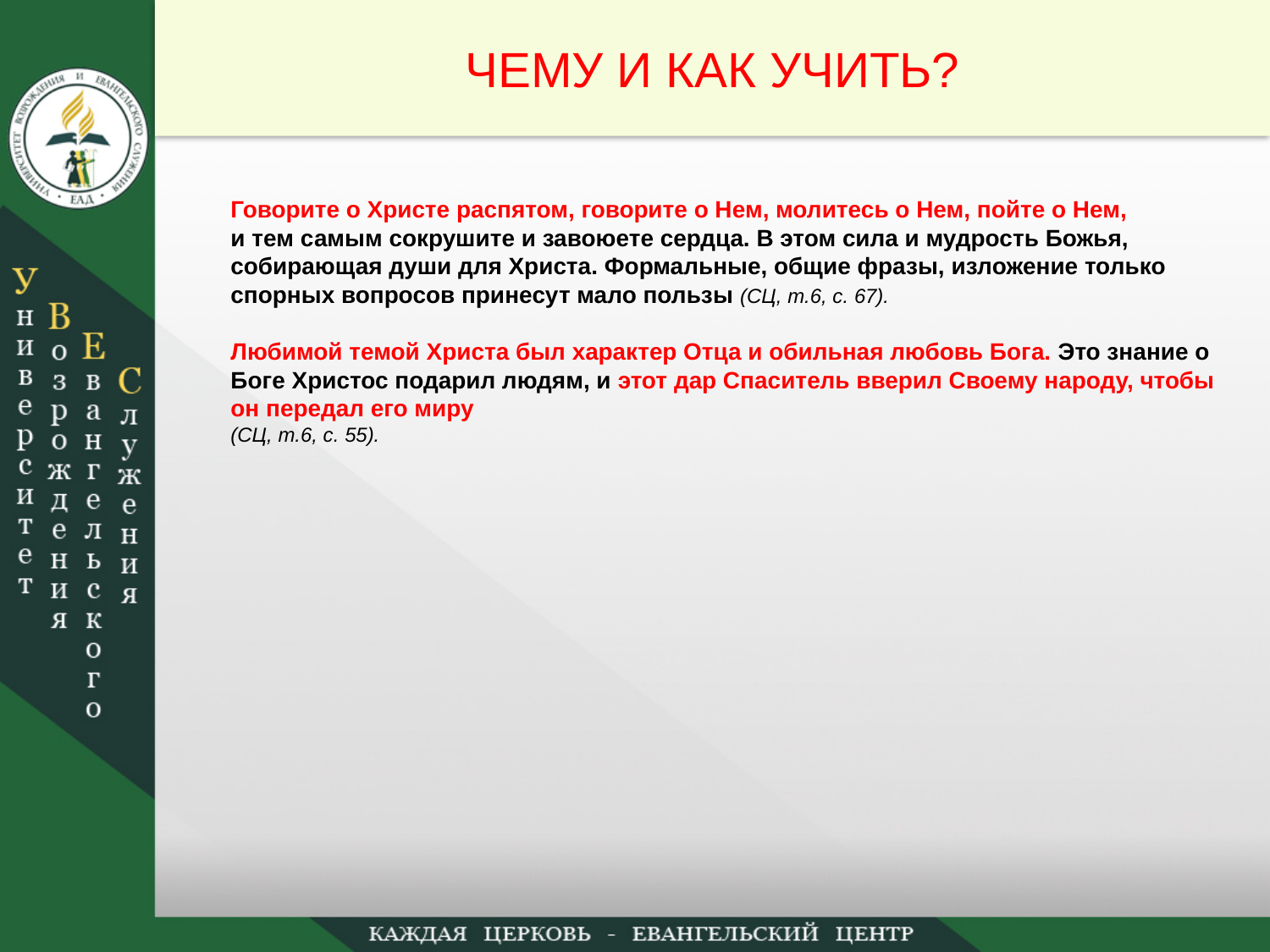

ЧЕМУ И КАК УЧИТЬ?
Говорите о Христе распятом, говорите о Нем, молитесь о Нем, пойте о Нем,
и тем самым сокрушите и завоюете сердца. В этом сила и мудрость Божья, собирающая души для Христа. Формальные, общие фразы, изложение только спорных вопросов принесут мало пользы (СЦ, т.6, с. 67).

Любимой темой Христа был характер Отца и обильная любовь Бога. Это знание о Боге Христос подарил людям, и этот дар Спаситель вверил Своему народу, чтобы он передал его миру
(СЦ, т.6, с. 55).